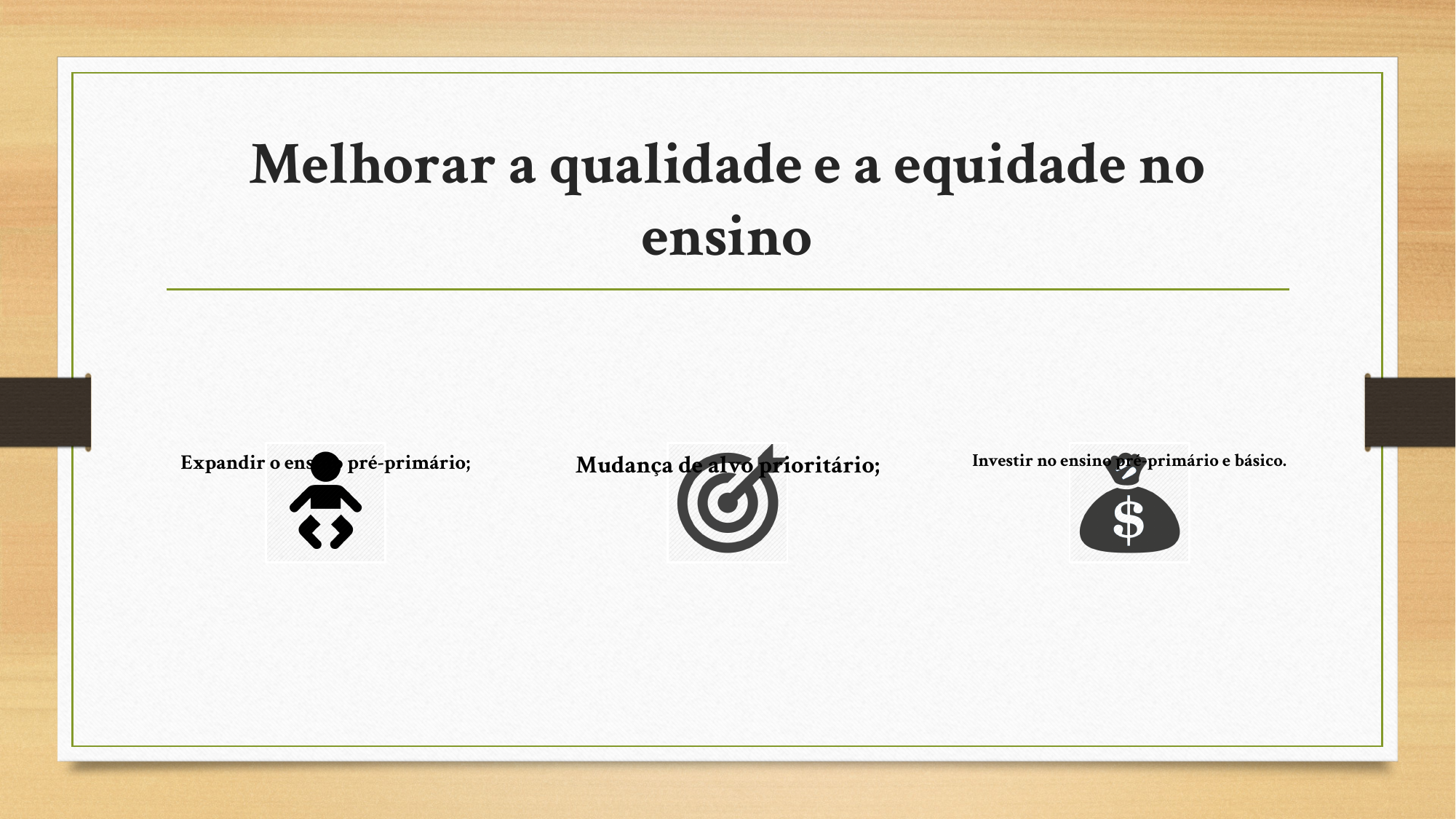

# Melhorar a qualidade e a equidade no ensino
Expandir o ensino pré-primário;
Investir no ensino pré-primário e básico.
Mudança de alvo prioritário;